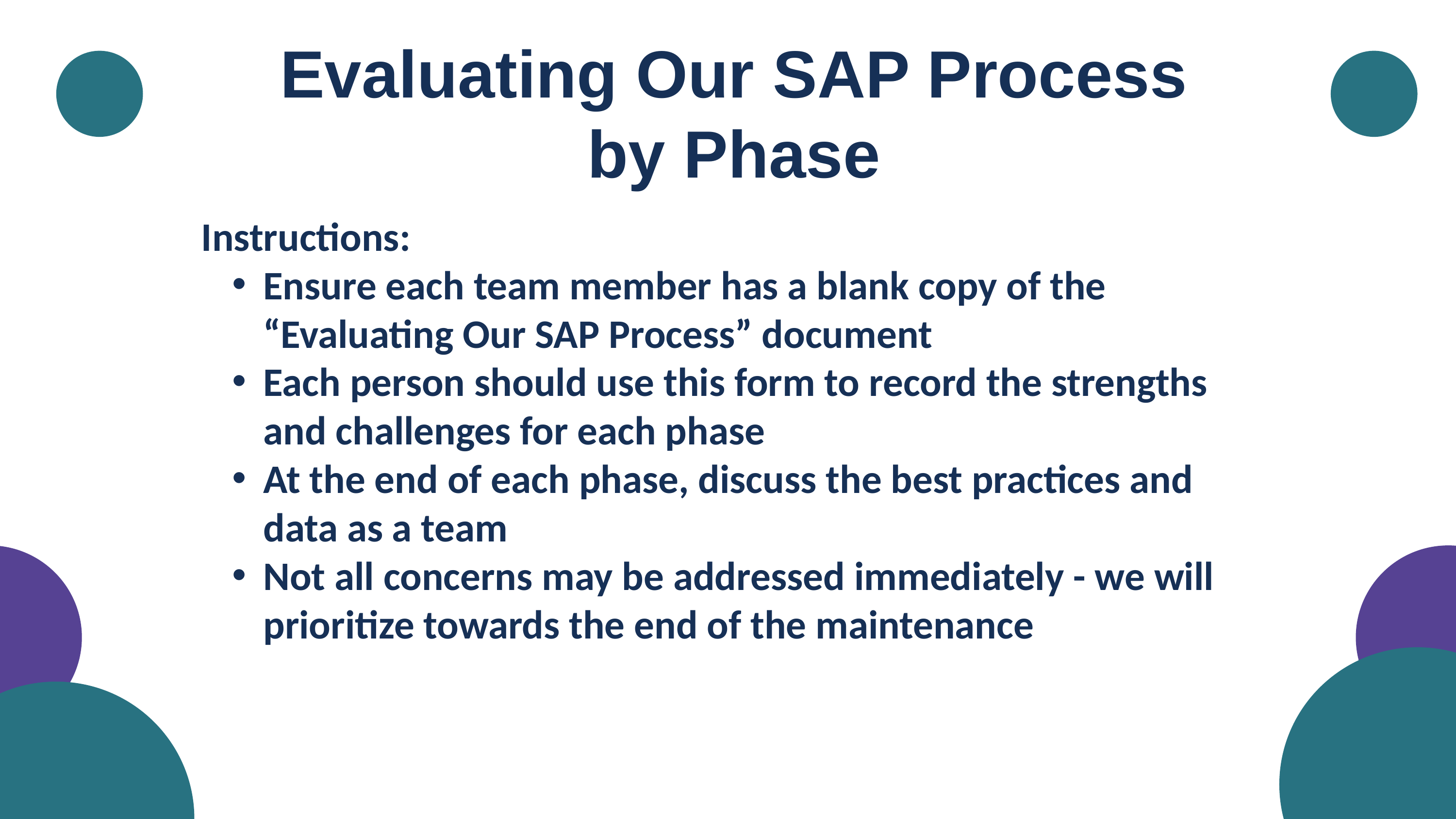

Evaluating Our SAP Process by Phase
Instructions:
Ensure each team member has a blank copy of the “Evaluating Our SAP Process” document
Each person should use this form to record the strengths and challenges for each phase
At the end of each phase, discuss the best practices and data as a team
Not all concerns may be addressed immediately - we will prioritize towards the end of the maintenance